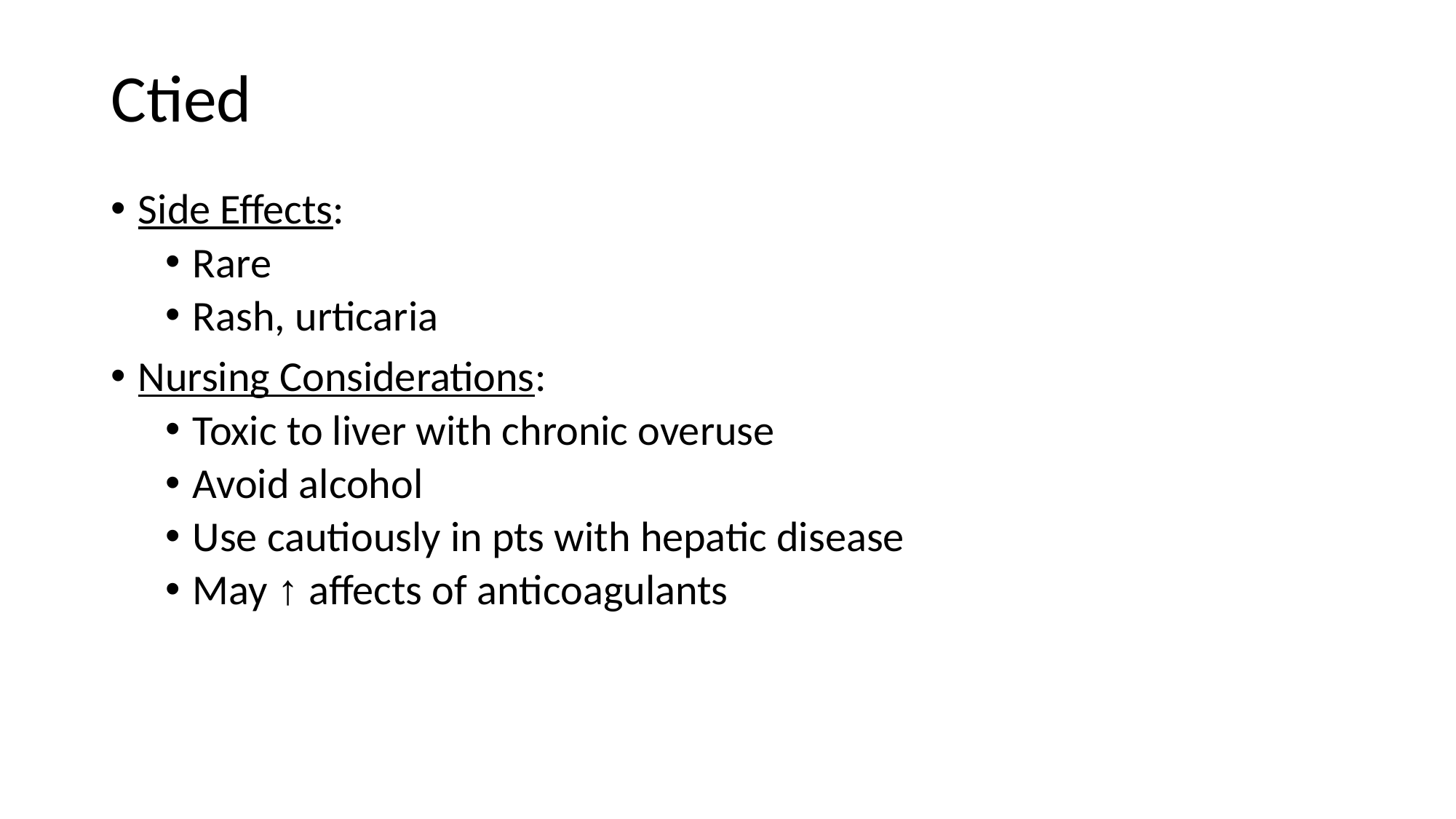

# Ctied
Side Effects:
Rare
Rash, urticaria
Nursing Considerations:
Toxic to liver with chronic overuse
Avoid alcohol
Use cautiously in pts with hepatic disease
May ↑ affects of anticoagulants